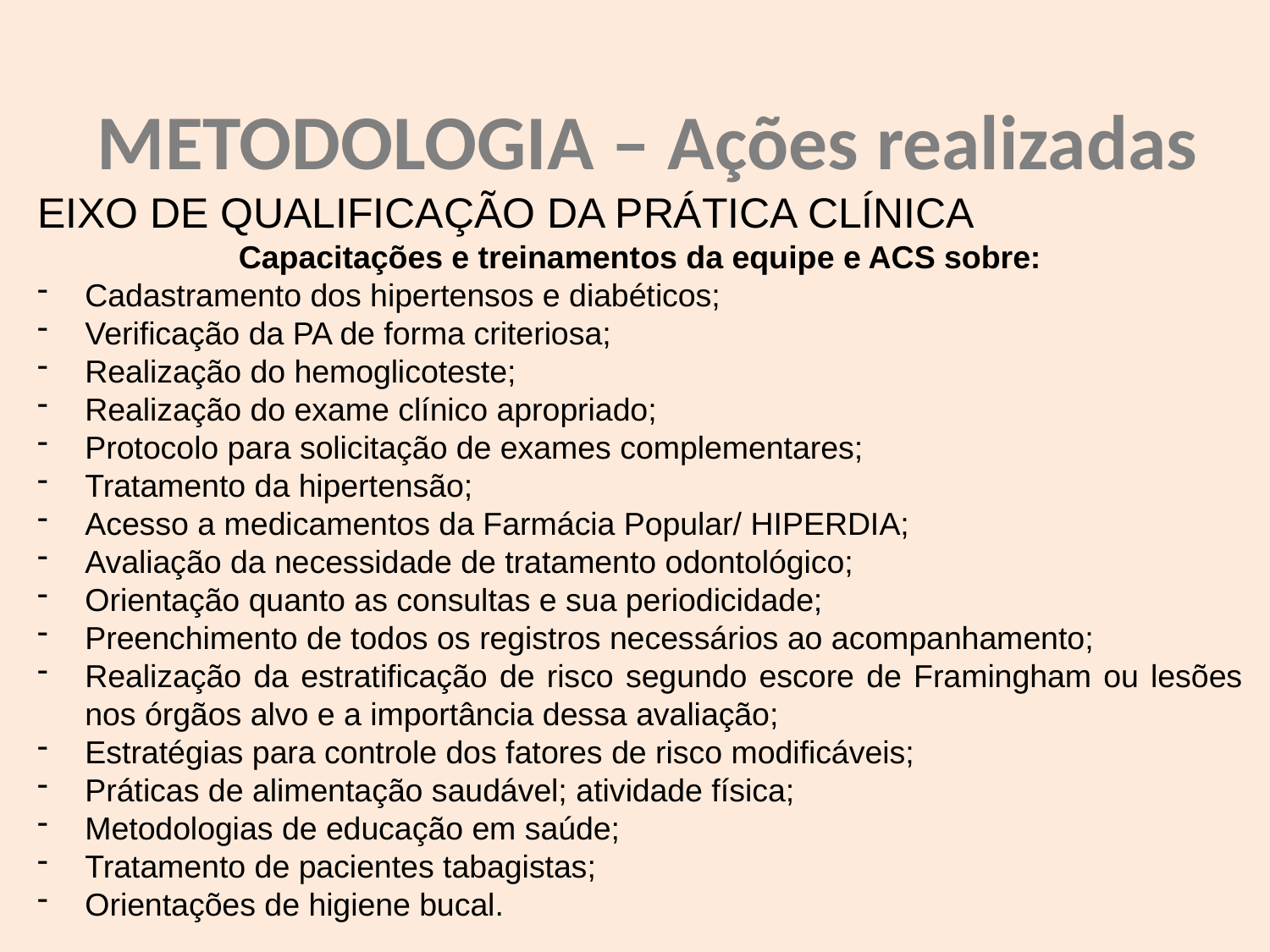

METODOLOGIA – Ações realizadas
EIXO DE QUALIFICAÇÃO DA PRÁTICA CLÍNICA
Capacitações e treinamentos da equipe e ACS sobre:
Cadastramento dos hipertensos e diabéticos;
Verificação da PA de forma criteriosa;
Realização do hemoglicoteste;
Realização do exame clínico apropriado;
Protocolo para solicitação de exames complementares;
Tratamento da hipertensão;
Acesso a medicamentos da Farmácia Popular/ HIPERDIA;
Avaliação da necessidade de tratamento odontológico;
Orientação quanto as consultas e sua periodicidade;
Preenchimento de todos os registros necessários ao acompanhamento;
Realização da estratificação de risco segundo escore de Framingham ou lesões nos órgãos alvo e a importância dessa avaliação;
Estratégias para controle dos fatores de risco modificáveis;
Práticas de alimentação saudável; atividade física;
Metodologias de educação em saúde;
Tratamento de pacientes tabagistas;
Orientações de higiene bucal.